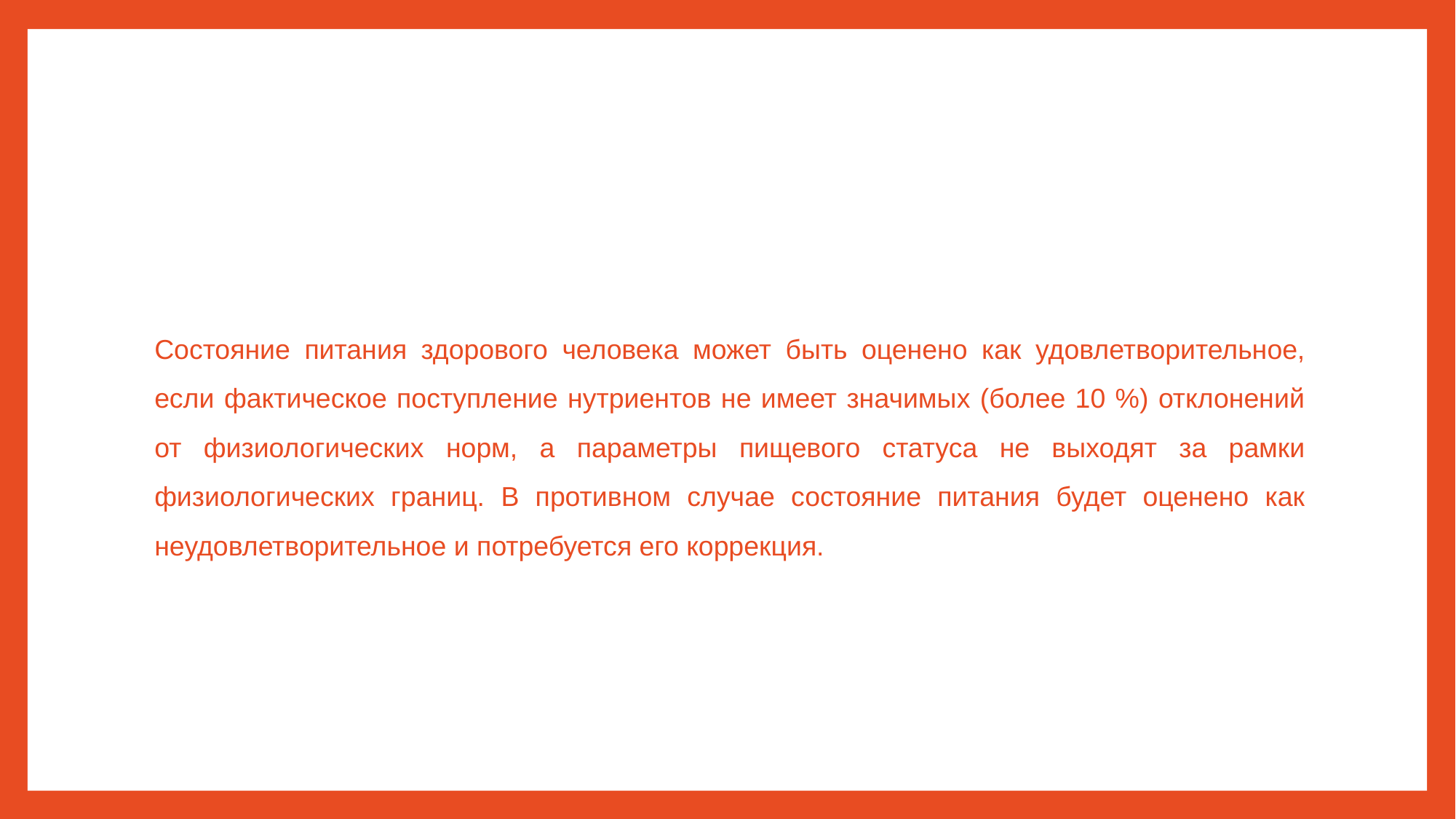

Состояние питания здорового человека может быть оценено как удовлетворительное, если фактическое поступление нутриентов не имеет значимых (более 10 %) отклонений от физиологических норм, а параметры пищевого статуса не выходят за рамки физиологических границ. В противном случае состояние питания будет оценено как неудовлетворительное и потребуется его коррекция.